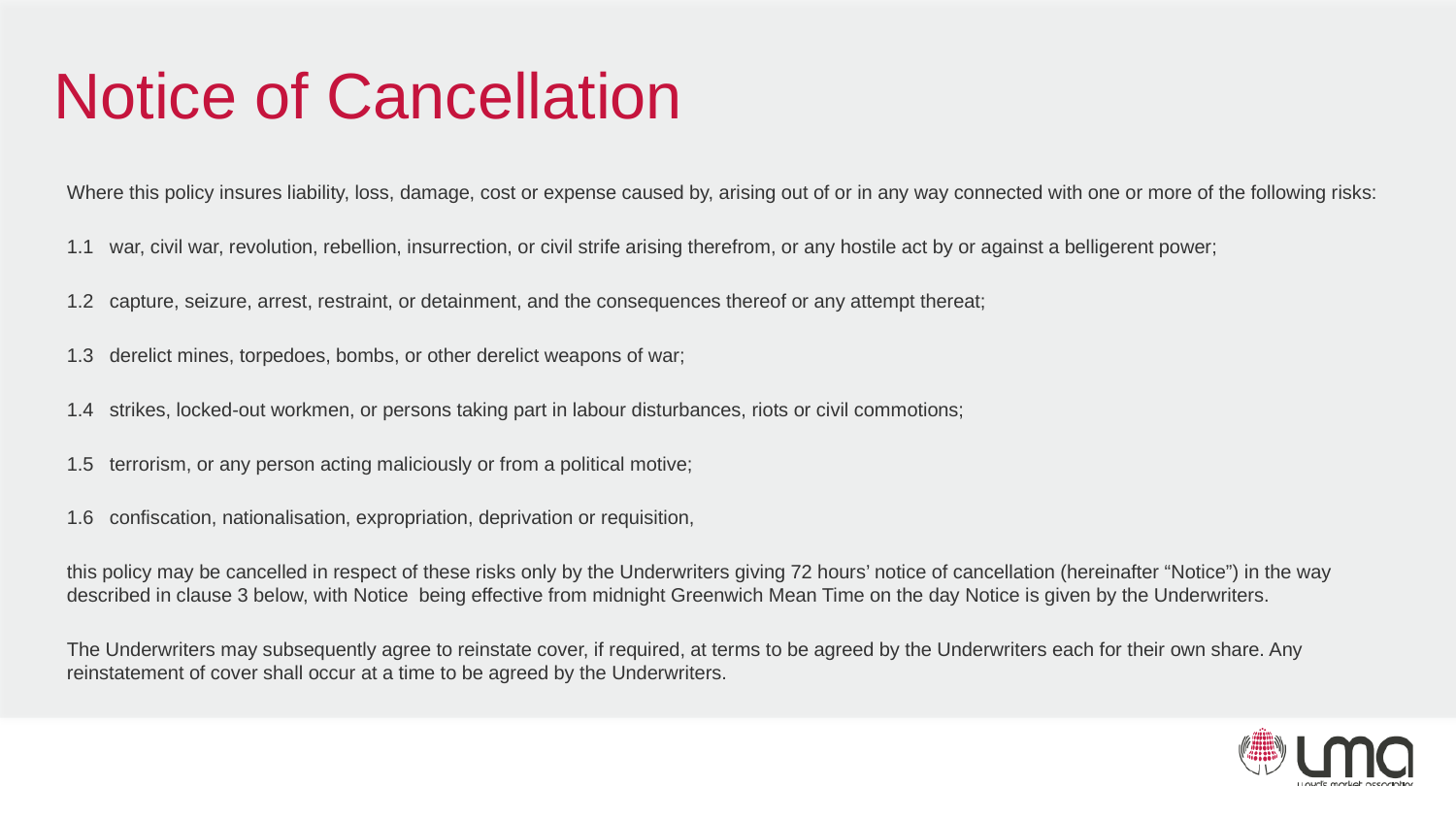

# Notice of Cancellation
Where this policy insures liability, loss, damage, cost or expense caused by, arising out of or in any way connected with one or more of the following risks:

1.1   war, civil war, revolution, rebellion, insurrection, or civil strife arising therefrom, or any hostile act by or against a belligerent power;

1.2   capture, seizure, arrest, restraint, or detainment, and the consequences thereof or any attempt thereat;

1.3   derelict mines, torpedoes, bombs, or other derelict weapons of war;

1.4   strikes, locked-out workmen, or persons taking part in labour disturbances, riots or civil commotions;

1.5   terrorism, or any person acting maliciously or from a political motive;

1.6   confiscation, nationalisation, expropriation, deprivation or requisition,

this policy may be cancelled in respect of these risks only by the Underwriters giving 72 hours’ notice of cancellation (hereinafter “Notice”) in the way described in clause 3 below, with Notice  being effective from midnight Greenwich Mean Time on the day Notice is given by the Underwriters.

The Underwriters may subsequently agree to reinstate cover, if required, at terms to be agreed by the Underwriters each for their own share. Any reinstatement of cover shall occur at a time to be agreed by the Underwriters.